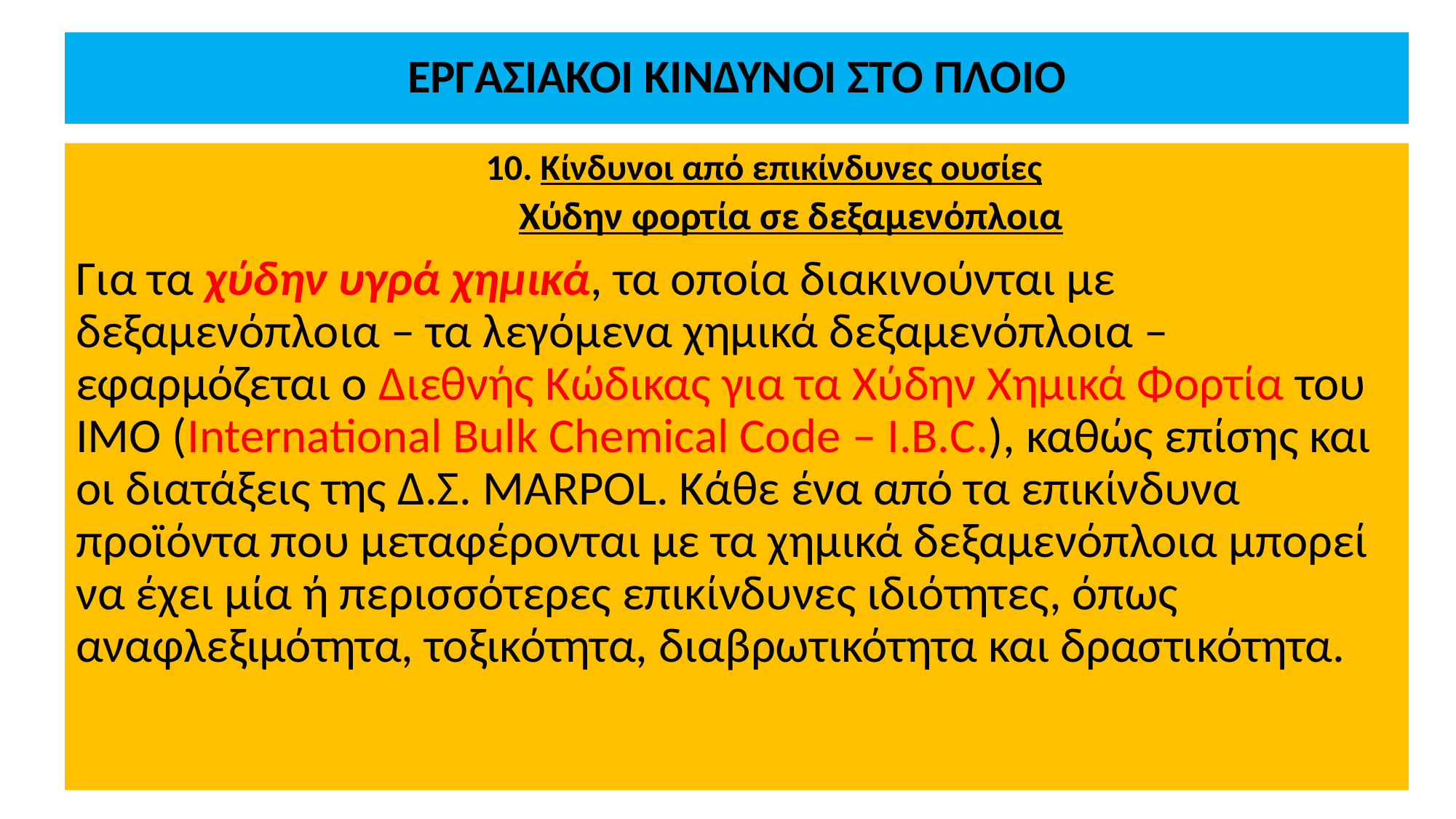

# ΕΡΓΑΣΙΑΚΟΙ ΚΙΝΔΥΝΟΙ ΣΤΟ ΠΛΟΙΟ
Κίνδυνοι από επικίνδυνες ουσίες
Χύδην φορτία σε δεξαμενόπλοια
Για τα χύδην υγρά χημικά, τα οποία διακινούνται με δεξαμενόπλοια – τα λεγόμενα χημικά δεξαμενόπλοια – εφαρμόζεται ο Διεθνής Κώδικας για τα Χύδην Χημικά Φορτία του ΙΜΟ (International Bulk Chemical Code – I.B.C.), καθώς επίσης και οι διατάξεις της Δ.Σ. MARPOL. Κάθε ένα από τα επικίνδυνα προϊόντα που μεταφέρονται με τα χημικά δεξαμενόπλοια μπορεί να έχει μία ή περισσότερες επικίνδυνες ιδιότητες, όπως αναφλεξιμότητα, τοξικότητα, διαβρωτικότητα και δραστικότητα.